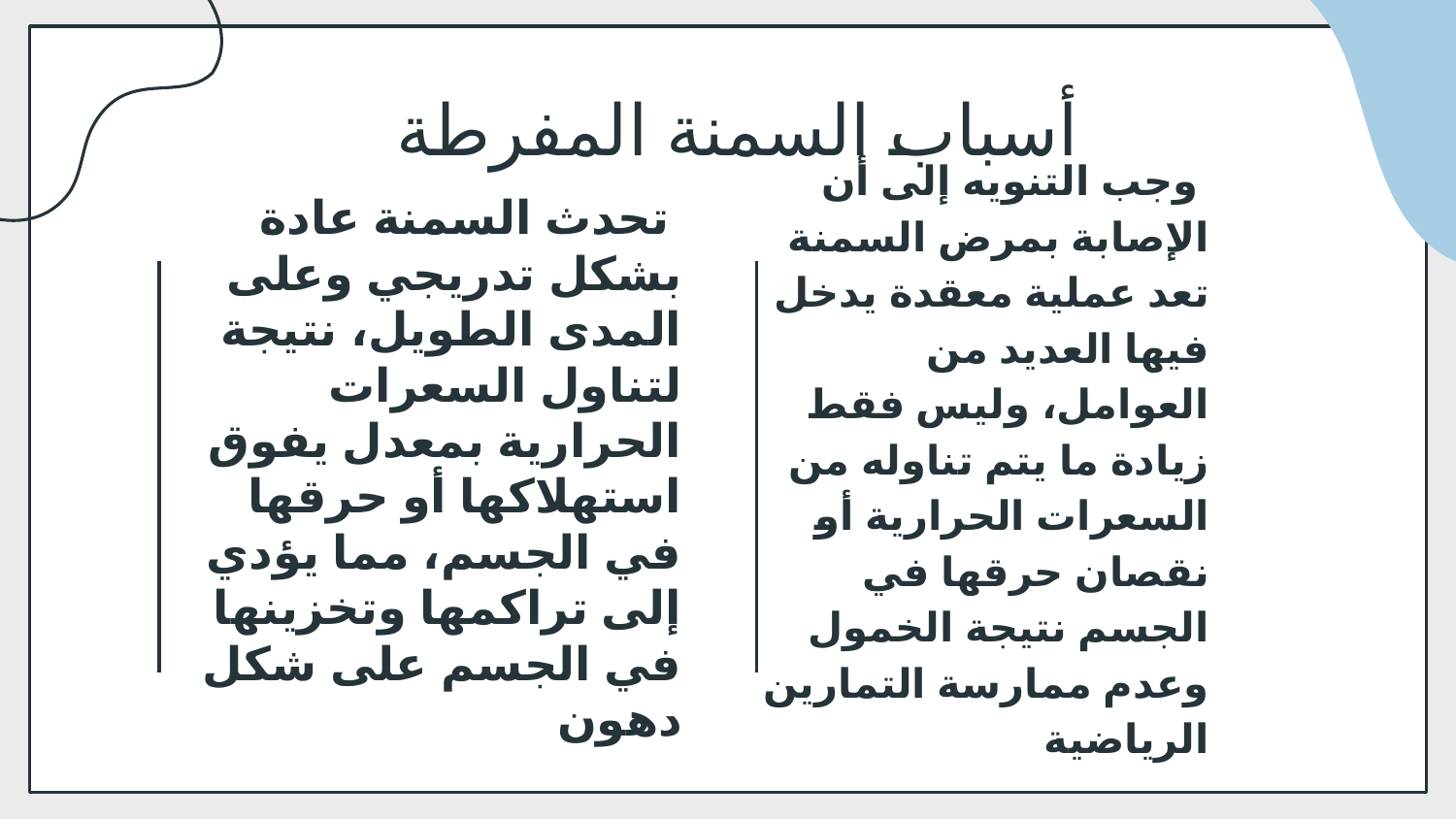

# أسباب السمنة المفرطة
 تحدث السمنة عادة بشكل تدريجي وعلى المدى الطويل، نتيجة لتناول السعرات الحرارية بمعدل يفوق استهلاكها أو حرقها في الجسم، مما يؤدي إلى تراكمها وتخزينها في الجسم على شكل دهون

 وجب التنويه إلى أن الإصابة بمرض السمنة تعد عملية معقدة يدخل فيها العديد من العوامل، وليس فقط زيادة ما يتم تناوله من السعرات الحرارية أو نقصان حرقها في الجسم نتيجة الخمول وعدم ممارسة التمارين الرياضية